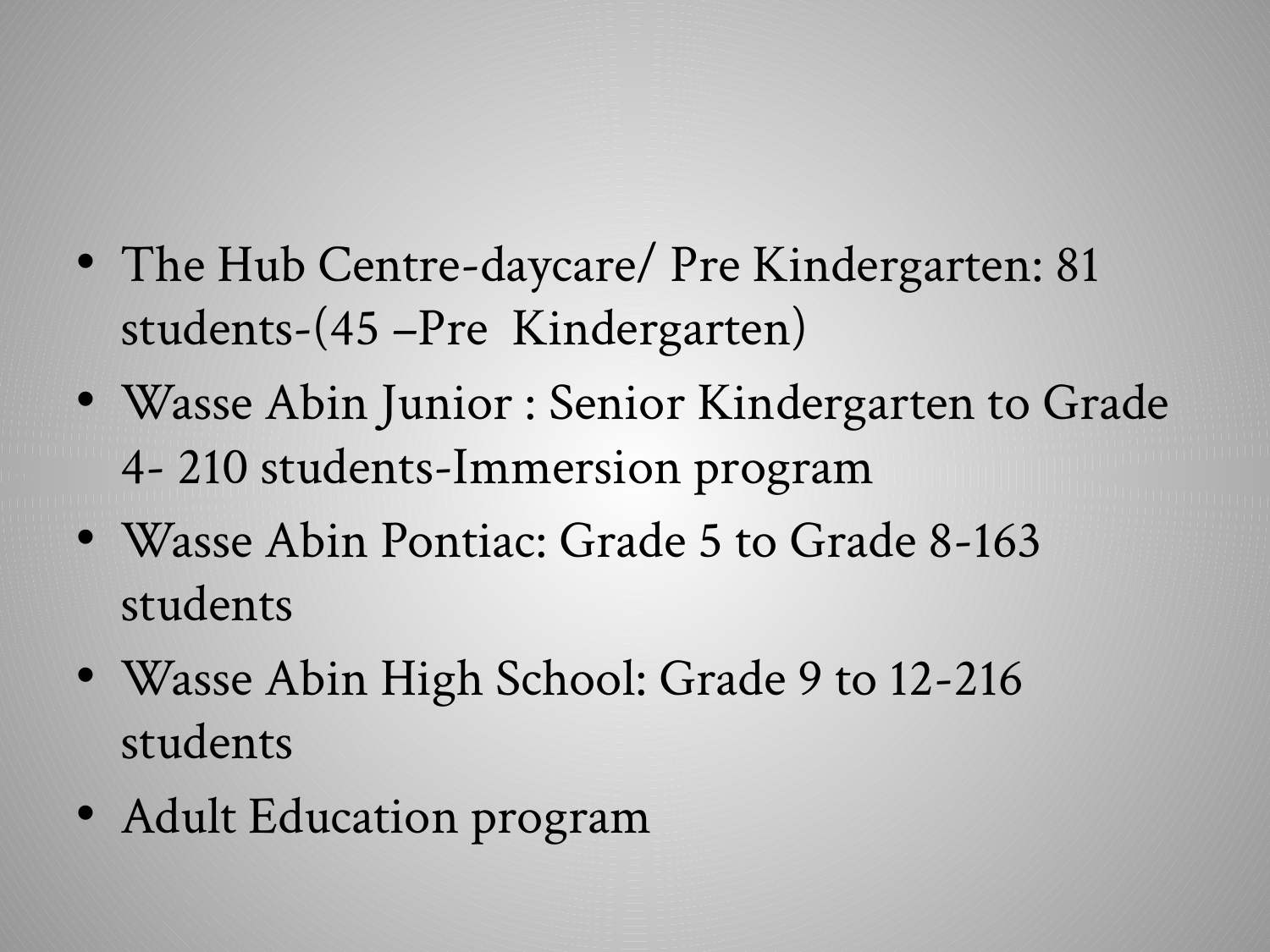

#
The Hub Centre-daycare/ Pre Kindergarten: 81 students-(45 –Pre  Kindergarten)
Wasse Abin Junior : Senior Kindergarten to Grade 4- 210 students-Immersion program
Wasse Abin Pontiac: Grade 5 to Grade 8-163 students
Wasse Abin High School: Grade 9 to 12-216 students
Adult Education program